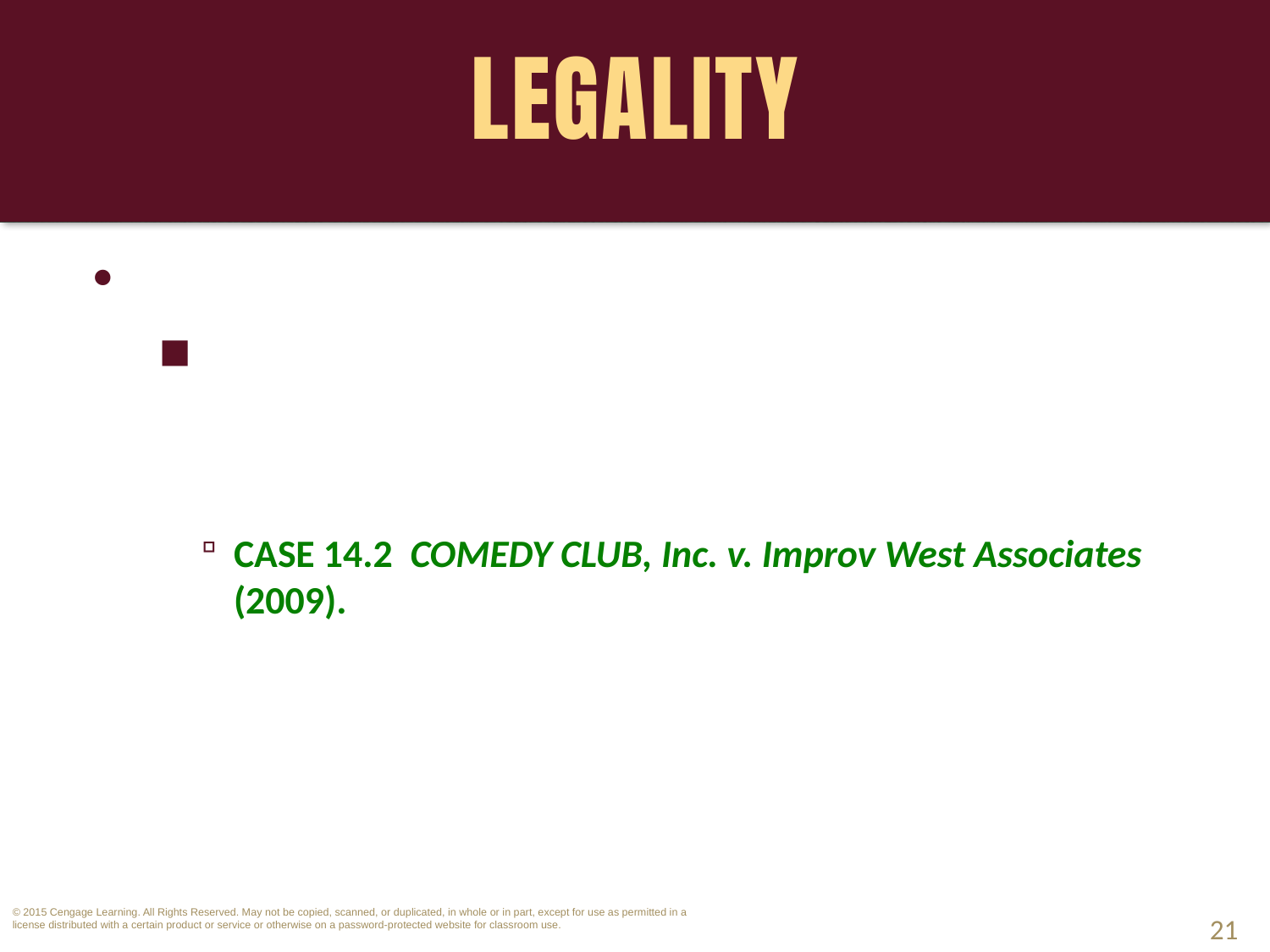

# Legality
Contracts in Restraint of Trade.
Covenant Not to Compete in Employment is enforceable as long as time and geographic terms are reasonable.
CASE 14.2  Comedy Club, Inc. v. Improv West Associates (2009).
21